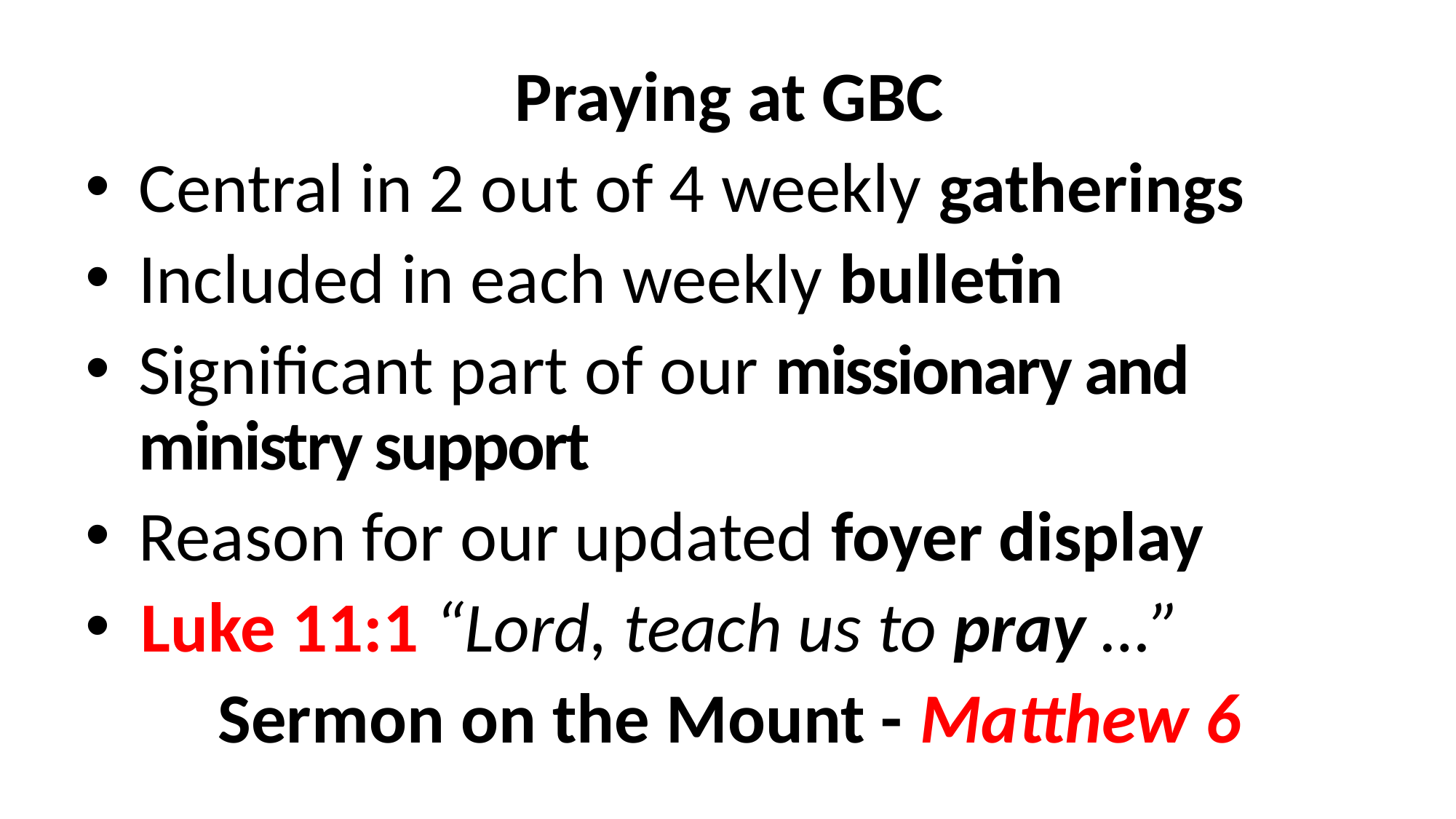

Praying at GBC
Central in 2 out of 4 weekly gatherings
Included in each weekly bulletin
Significant part of our missionary and 	ministry support
Reason for our updated foyer display
 Luke 11:1 “Lord, teach us to pray …”
Sermon on the Mount - Matthew 6